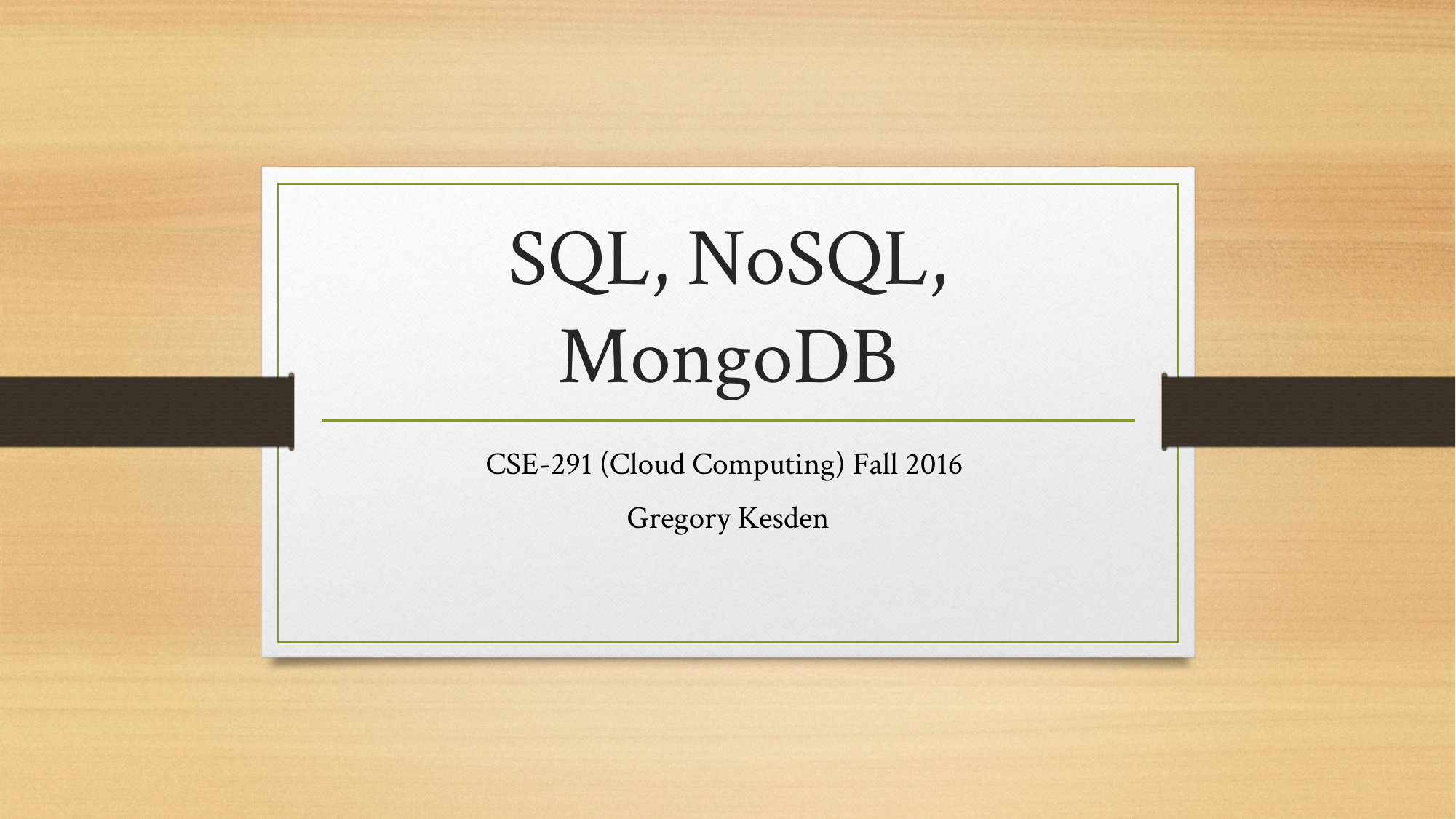

# SQL, NoSQL, MongoDB
CSE-291 (Cloud Computing) Fall 2016
Gregory Kesden